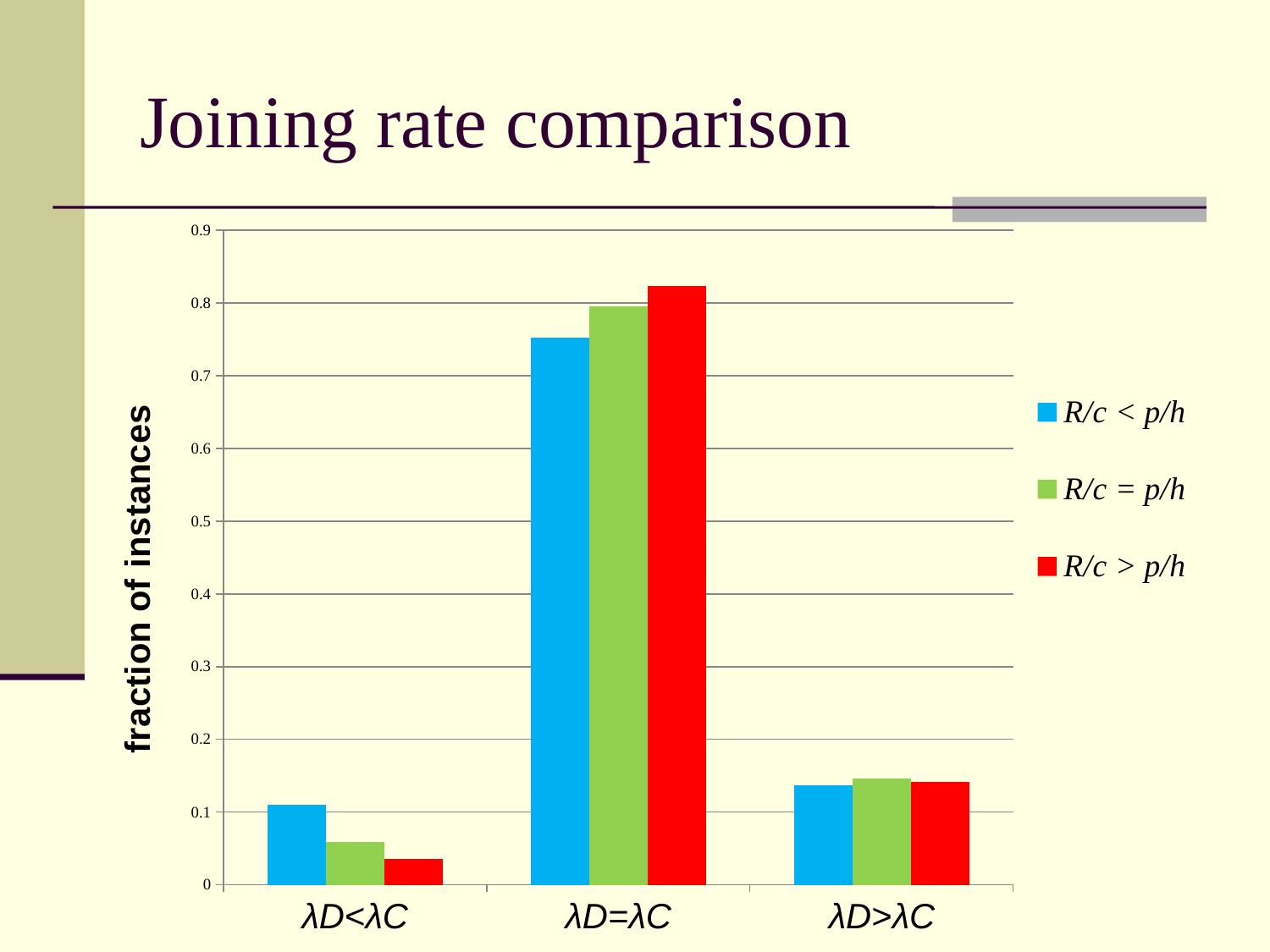

# Joining rate comparison

### Chart

| Category | R/c < p/h | R/c = p/h | R/c > p/h |
|---|---|---|---|
| λD<λC | 0.1105 | 0.05930000000000016 | 0.0351 |
| λD=λC | 0.7522000000000006 | 0.795 | 0.8238000000000006 |
| λD>λC | 0.1373 | 0.14570000000000038 | 0.1411 |